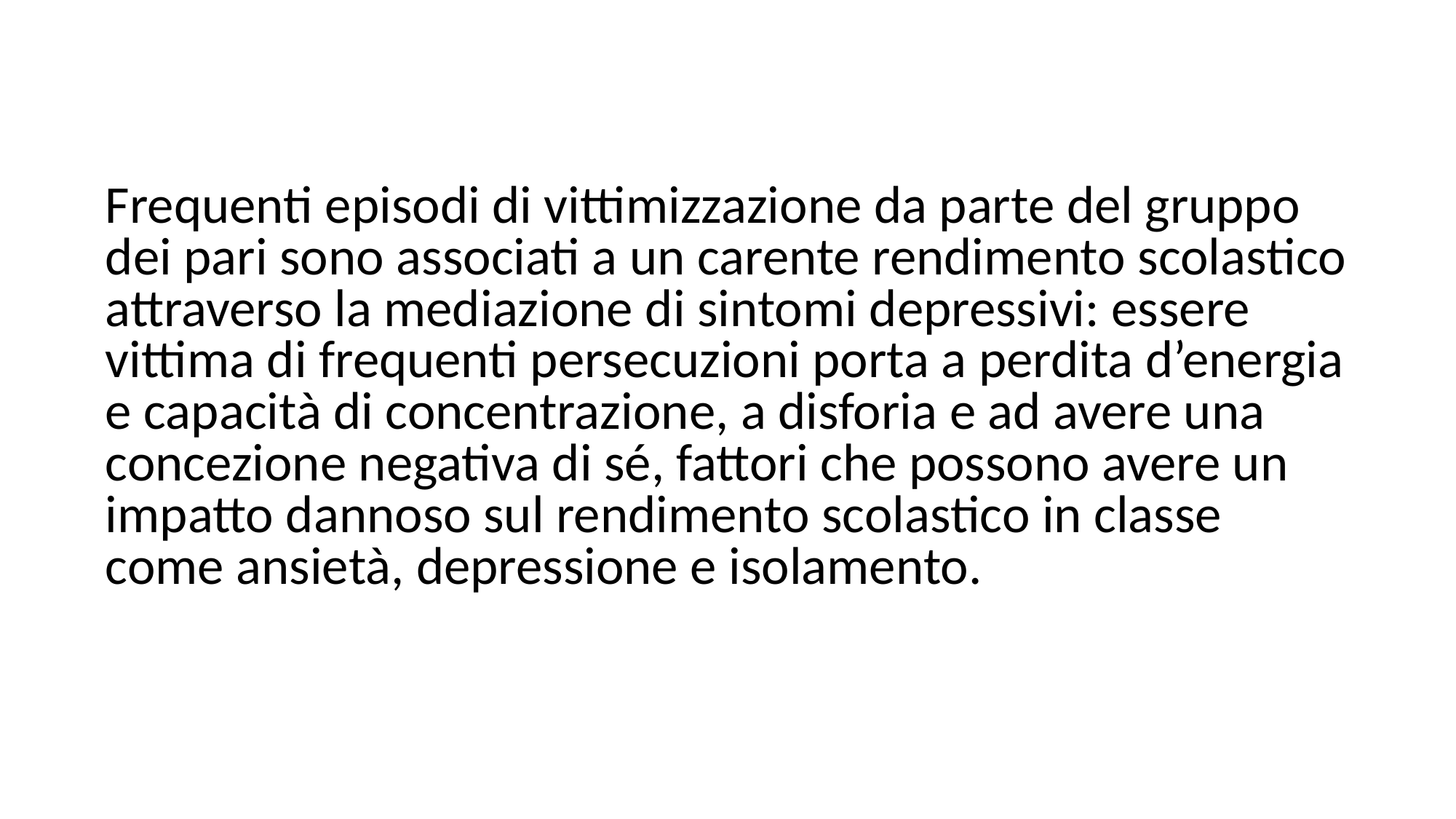

Frequenti episodi di vittimizzazione da parte del gruppo dei pari sono associati a un carente rendimento scolastico attraverso la mediazione di sintomi depressivi: essere vittima di frequenti persecuzioni porta a perdita d’energia e capacità di concentrazione, a disforia e ad avere una concezione negativa di sé, fattori che possono avere un impatto dannoso sul rendimento scolastico in classe come ansietà, depressione e isolamento.